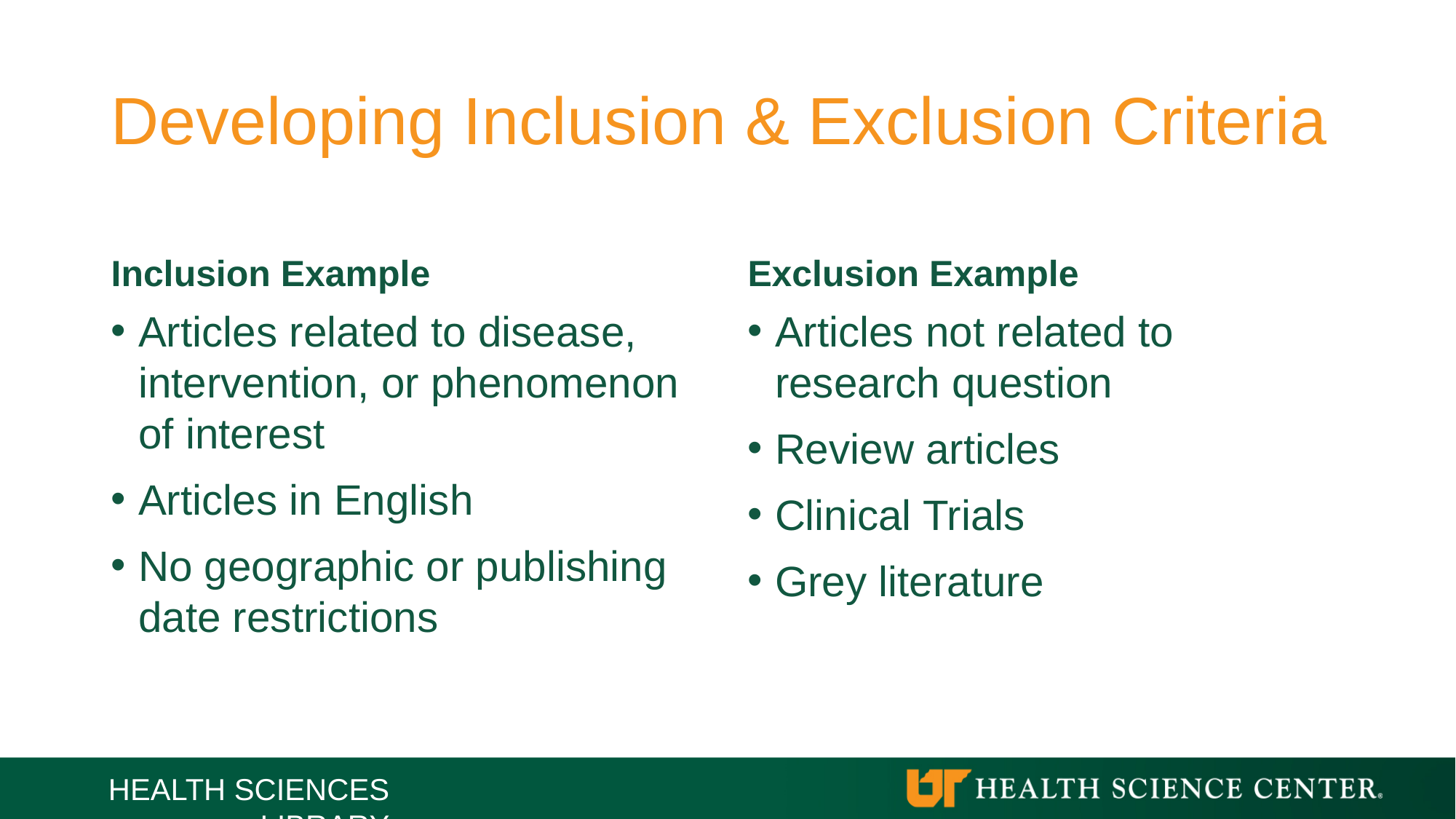

# Developing Inclusion & Exclusion Criteria
Inclusion Example
Exclusion Example
Articles related to disease, intervention, or phenomenon of interest
Articles in English
No geographic or publishing date restrictions
Articles not related to research question
Review articles
Clinical Trials
Grey literature